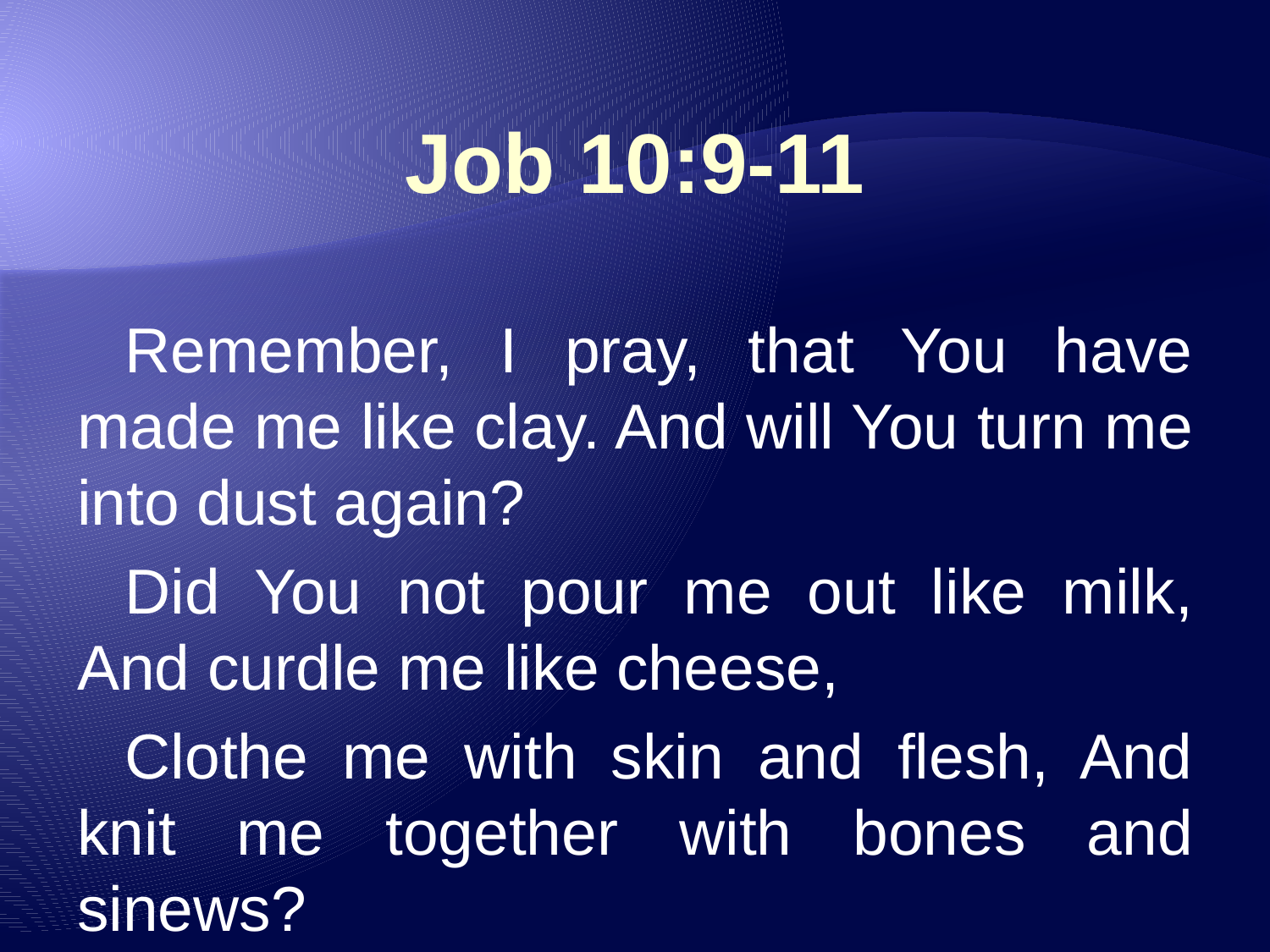

# Job 10:9-11
Remember, I pray, that You have made me like clay. And will You turn me into dust again?
Did You not pour me out like milk, And curdle me like cheese,
Clothe me with skin and flesh, And knit me together with bones and sinews?